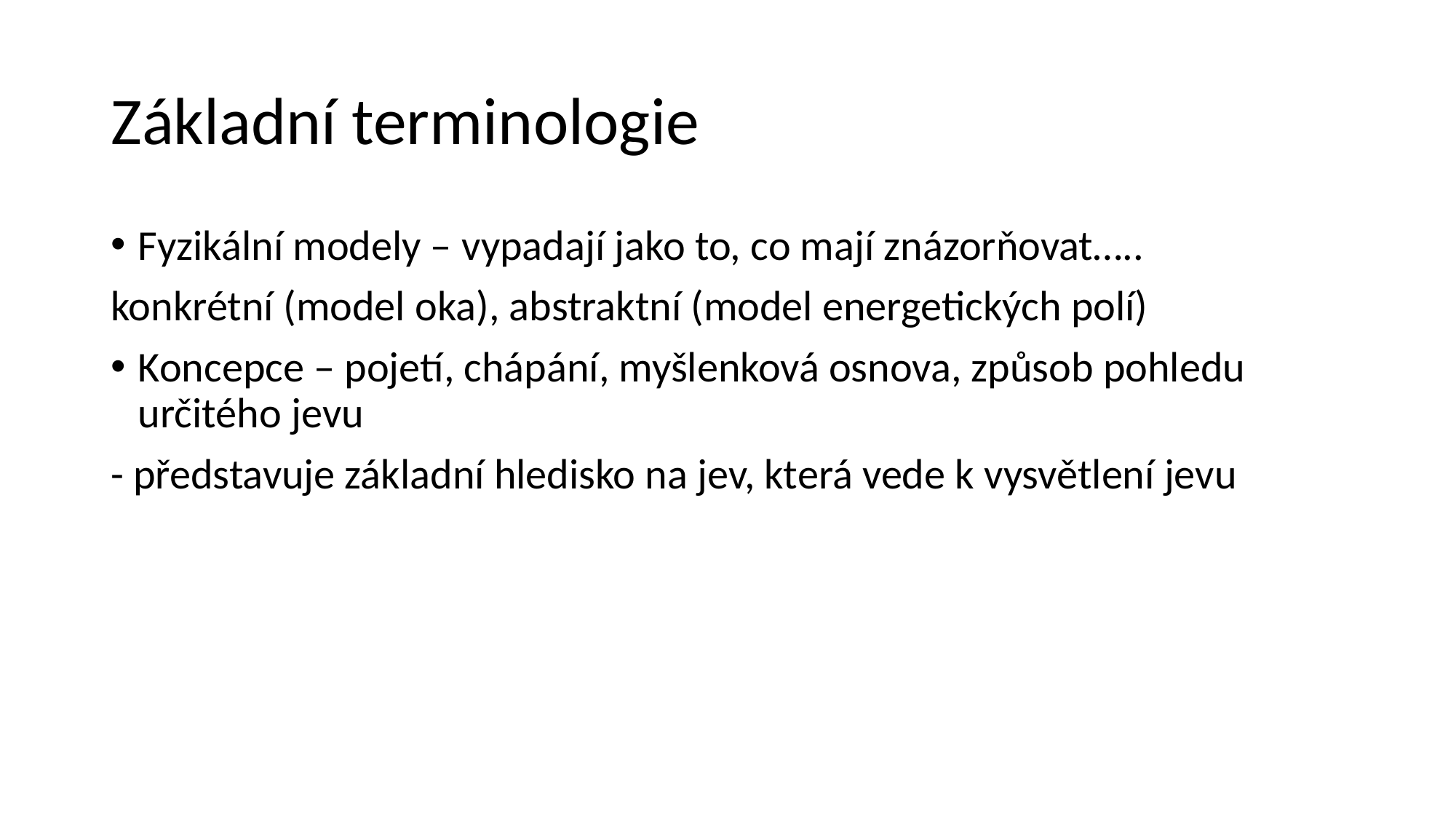

# Základní terminologie
Fyzikální modely – vypadají jako to, co mají znázorňovat…..
konkrétní (model oka), abstraktní (model energetických polí)
Koncepce – pojetí, chápání, myšlenková osnova, způsob pohledu určitého jevu
- představuje základní hledisko na jev, která vede k vysvětlení jevu